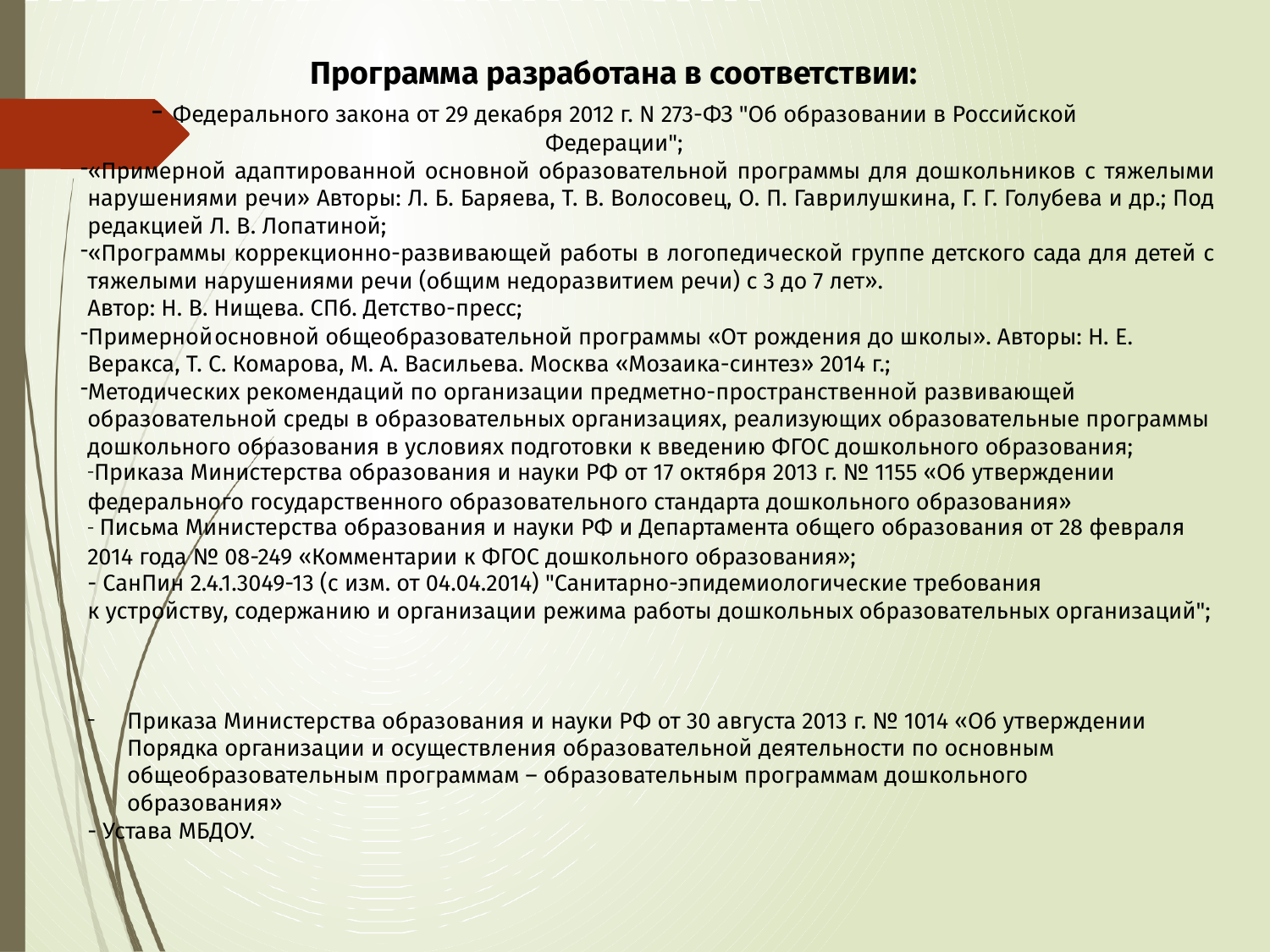

# Программа разработана в соответствии: - Федерального закона от 29 декабря 2012 г. N 273-ФЗ "Об образовании в Российской Федерации";
«Примерной адаптированной основной образовательной программы для дошкольников с тяжелыми нарушениями речи» Авторы: Л. Б. Баряева, Т. В. Волосовец, О. П. Гаврилушкина, Г. Г. Голубева и др.; Под редакцией Л. В. Лопатиной;
«Программы коррекционно-развивающей работы в логопедической группе детского сада для детей с тяжелыми нарушениями речи (общим недоразвитием речи) с 3 до 7 лет».
Автор: Н. В. Нищева. СПб. Детство-пресс;
Примерной	основной общеобразовательной программы «От рождения до школы». Авторы: Н. Е. Веракса, Т. С. Комарова, М. А. Васильева. Москва «Мозаика-синтез» 2014 г.;
Методических рекомендаций по организации предметно-пространственной развивающей образовательной среды в образовательных организациях, реализующих образовательные программы дошкольного образования в условиях подготовки к введению ФГОС дошкольного образования;
-Приказа Министерства образования и науки РФ от 17 октября 2013 г. № 1155 «Об утверждении федерального государственного образовательного стандарта дошкольного образования»
- Письма Министерства образования и науки РФ и Департамента общего образования от 28 февраля 2014 года № 08-249 «Комментарии к ФГОС дошкольного образования»;
- СанПин 2.4.1.3049-13 (с изм. от 04.04.2014) "Санитарно-эпидемиологические требования
к устройству, содержанию и организации режима работы дошкольных образовательных организаций";
-
Приказа Министерства образования и науки РФ от 30 августа 2013 г. № 1014 «Об утверждении Порядка организации и осуществления образовательной деятельности по основным общеобразовательным программам – образовательным программам дошкольного образования»
- Устава МБДОУ.